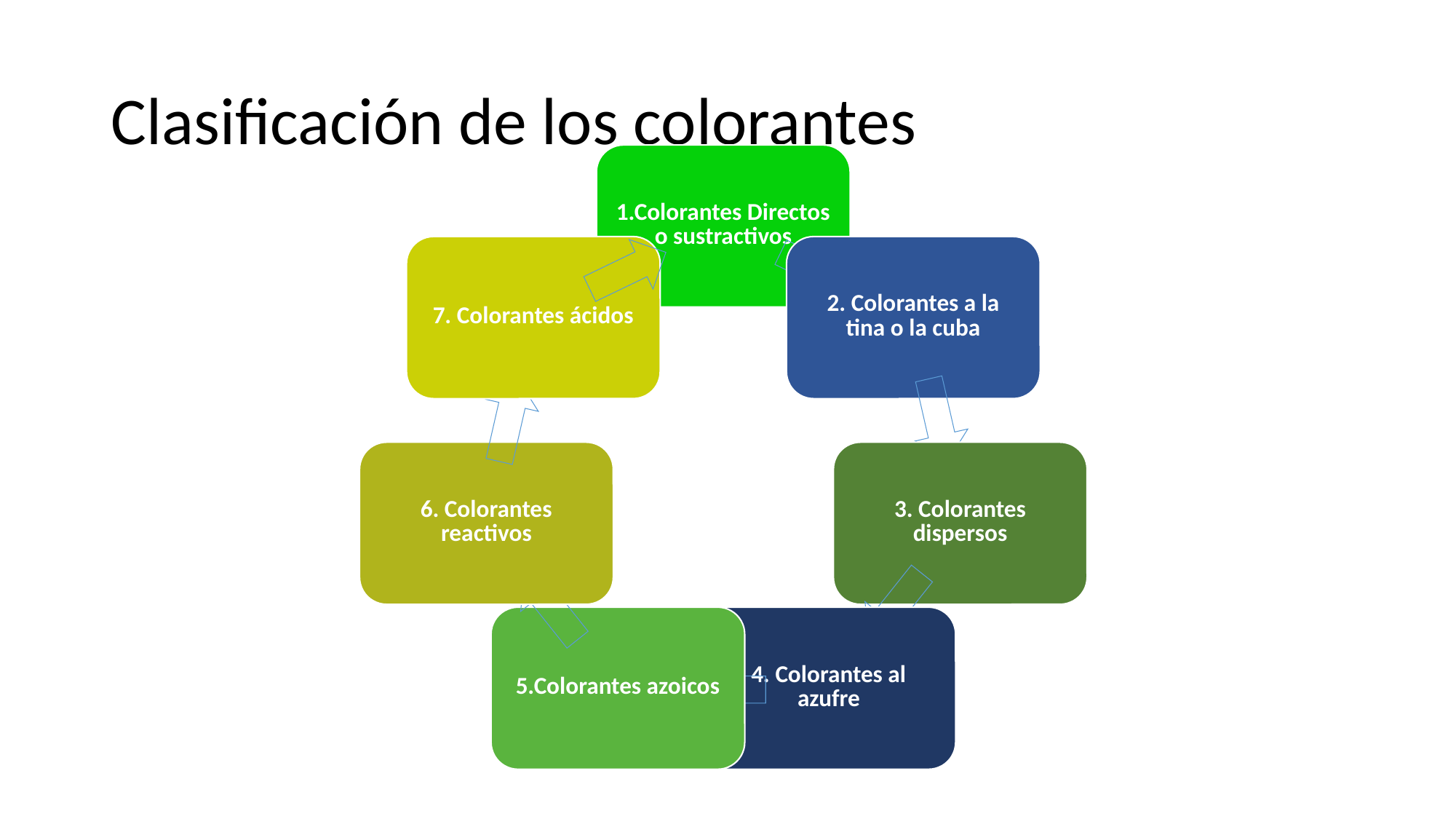

# Clasificación de los colorantes
1.Colorantes Directos o sustractivos
2. Colorantes a la tina o la cuba
3. Colorantes dispersos
4. Colorantes al azufre
5.Colorantes azoicos
6. Colorantes reactivos
7. Colorantes ácidos